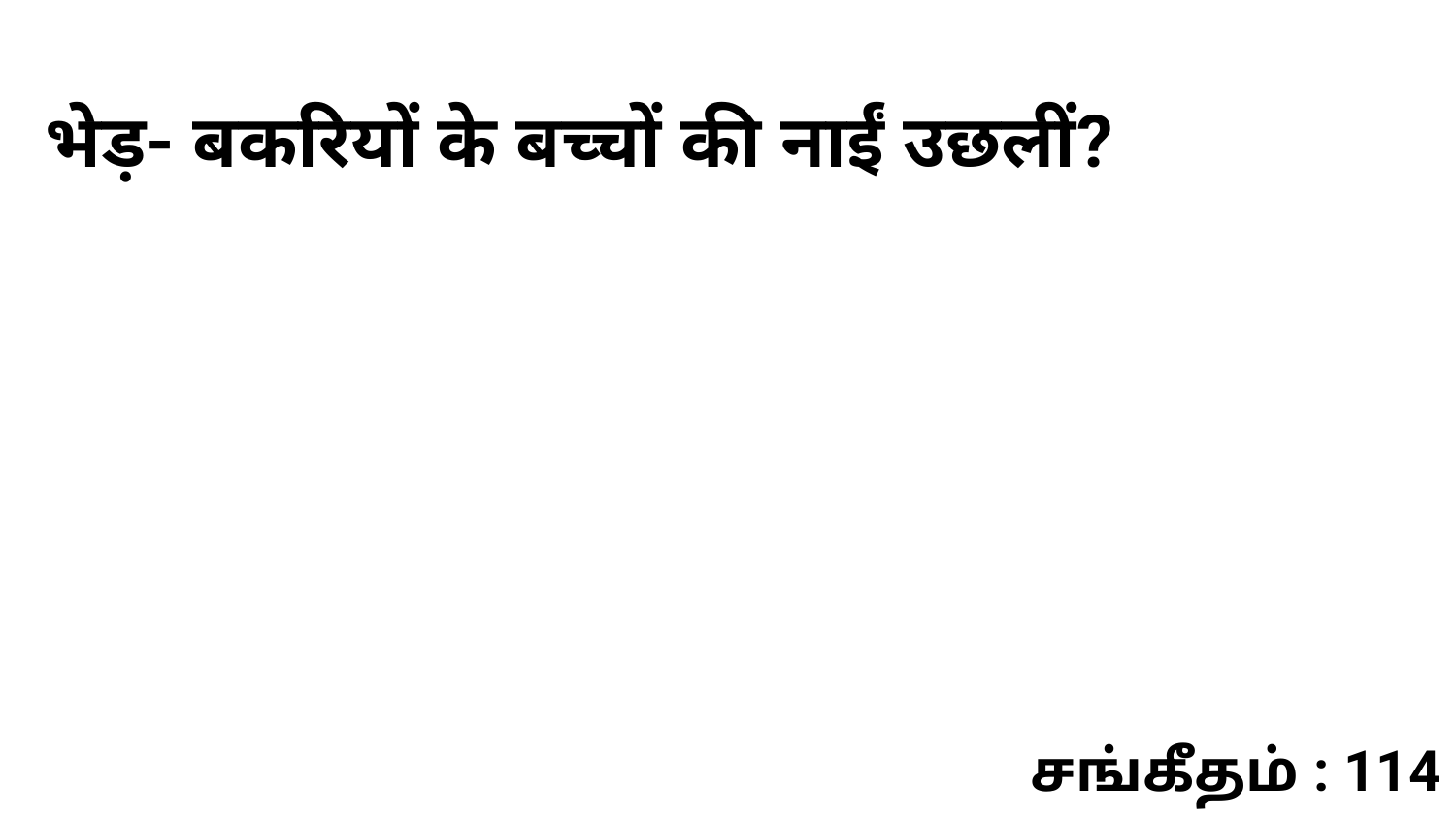

भेड़- बकरियों के बच्चों की नाईं उछलीं?
சங்கீதம் : 114